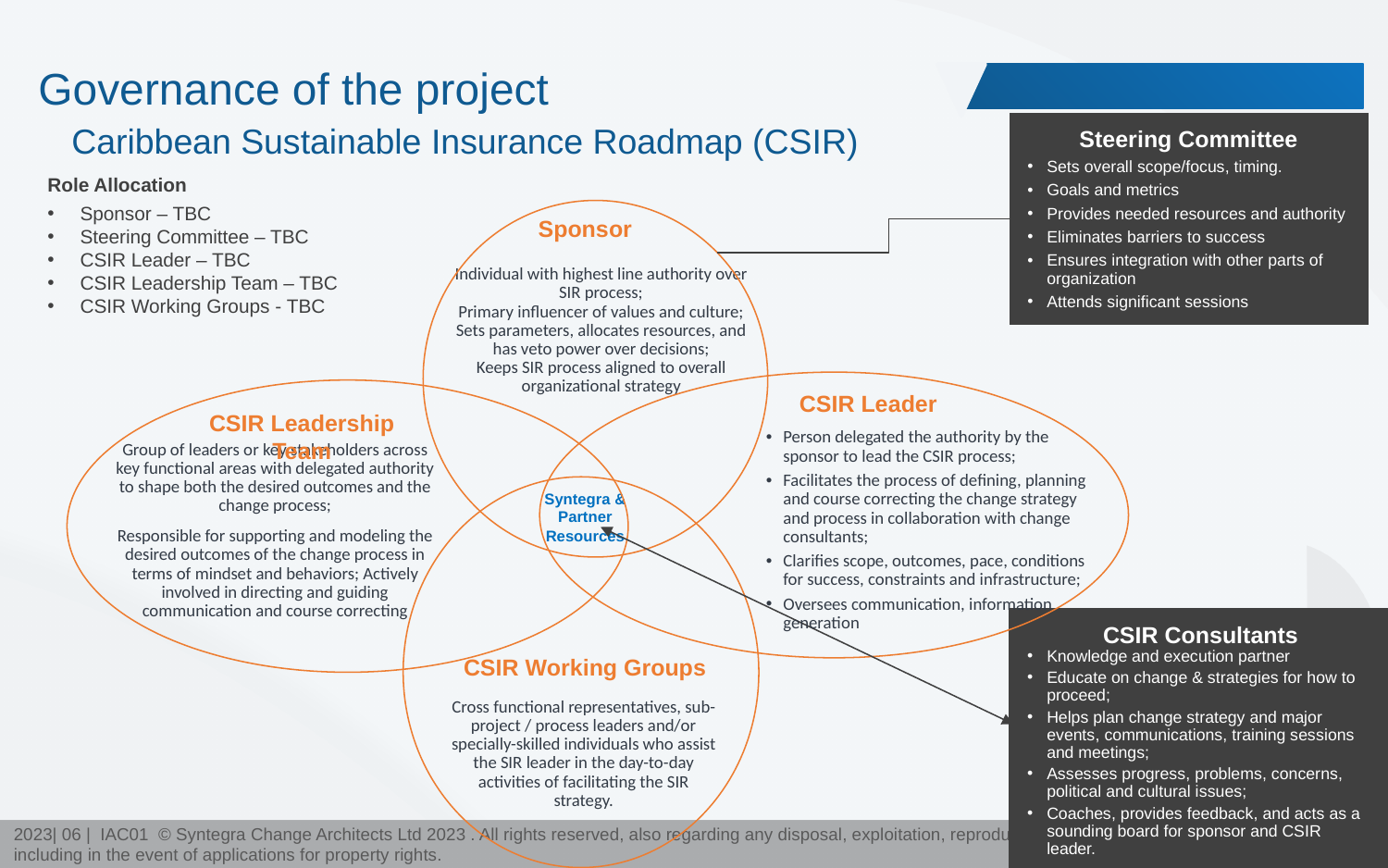

# Governance of the project
Caribbean Sustainable Insurance Roadmap (CSIR)
Steering Committee
Sets overall scope/focus, timing.
Goals and metrics
Provides needed resources and authority
Eliminates barriers to success
Ensures integration with other parts of organization
Attends significant sessions
Role Allocation
Sponsor – TBC
Steering Committee – TBC
CSIR Leader – TBC
CSIR Leadership Team – TBC
CSIR Working Groups - TBC

Sponsor
Individual with highest line authority over SIR process;
Primary influencer of values and culture;
Sets parameters, allocates resources, and has veto power over decisions;
Keeps SIR process aligned to overall organizational strategy

CSIR Leader
CSIR Leadership Team
Person delegated the authority by the sponsor to lead the CSIR process;
Facilitates the process of defining, planning and course correcting the change strategy and process in collaboration with change consultants;
Clarifies scope, outcomes, pace, conditions for success, constraints and infrastructure;
Oversees communication, information generation
Group of leaders or key stakeholders across key functional areas with delegated authority to shape both the desired outcomes and the change process;
Responsible for supporting and modeling the desired outcomes of the change process in terms of mindset and behaviors; Actively involved in directing and guiding communication and course correcting

Syntegra & Partner Resources

CSIR Consultants
Knowledge and execution partner
Educate on change & strategies for how to proceed;
Helps plan change strategy and major events, communications, training sessions and meetings;
Assesses progress, problems, concerns, political and cultural issues;
Coaches, provides feedback, and acts as a sounding board for sponsor and CSIR leader.
CSIR Working Groups
Cross functional representatives, sub-project / process leaders and/or specially-skilled individuals who assist the SIR leader in the day-to-day activities of facilitating the SIR strategy.
11